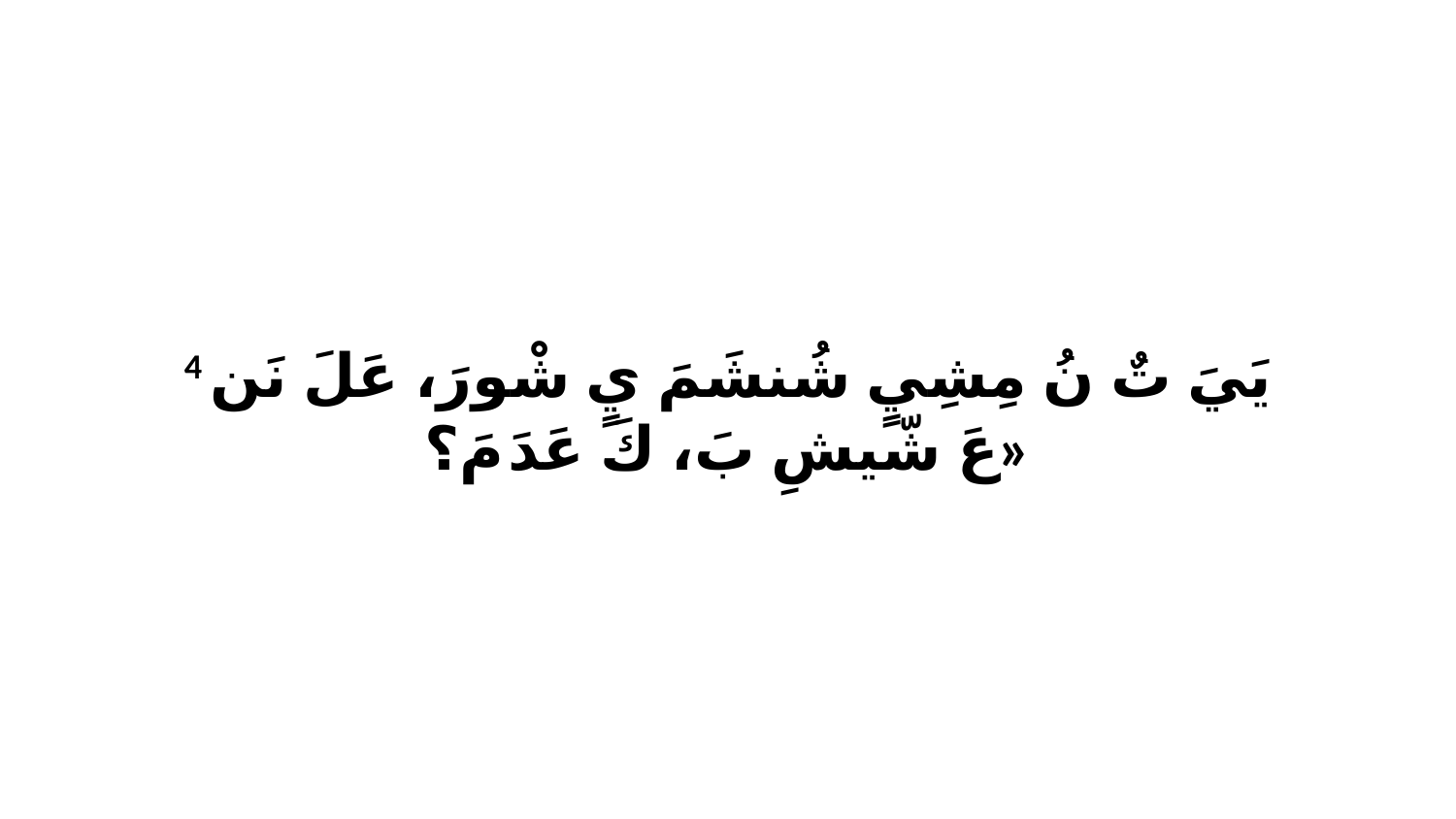

4 يَيَ تٌ نُ مِشِيٍ شُنشَمَ يٍ شْورَ، عَلَ نَن عَ شّيشِ بَ، كَ عَدَ مَ؟»